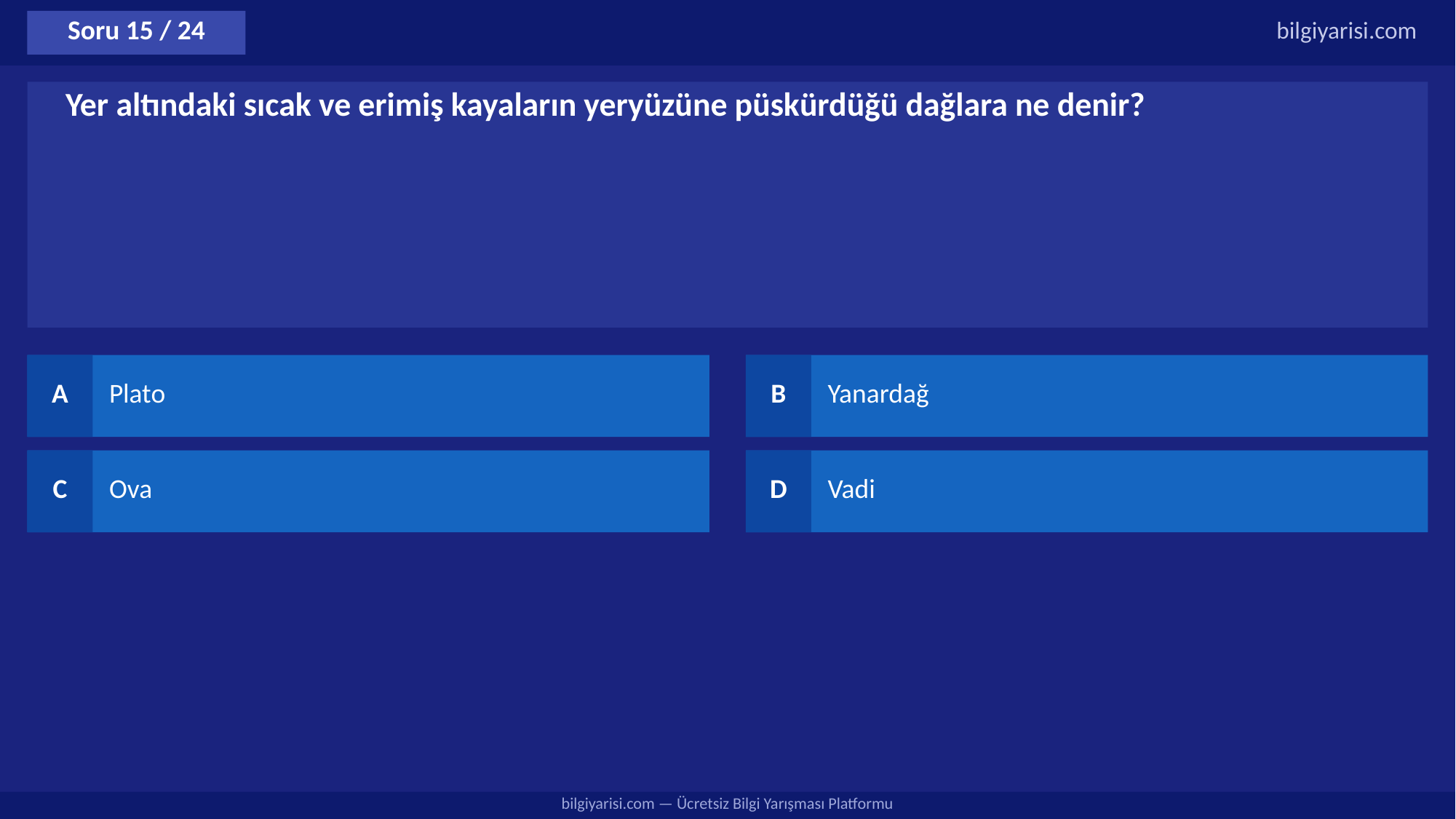

Soru 15 / 24
bilgiyarisi.com

Yer altındaki sıcak ve erimiş kayaların yeryüzüne püskürdüğü dağlara ne denir?

A
Plato

B
Yanardağ

C
Ova

D
Vadi
bilgiyarisi.com — Ücretsiz Bilgi Yarışması Platformu